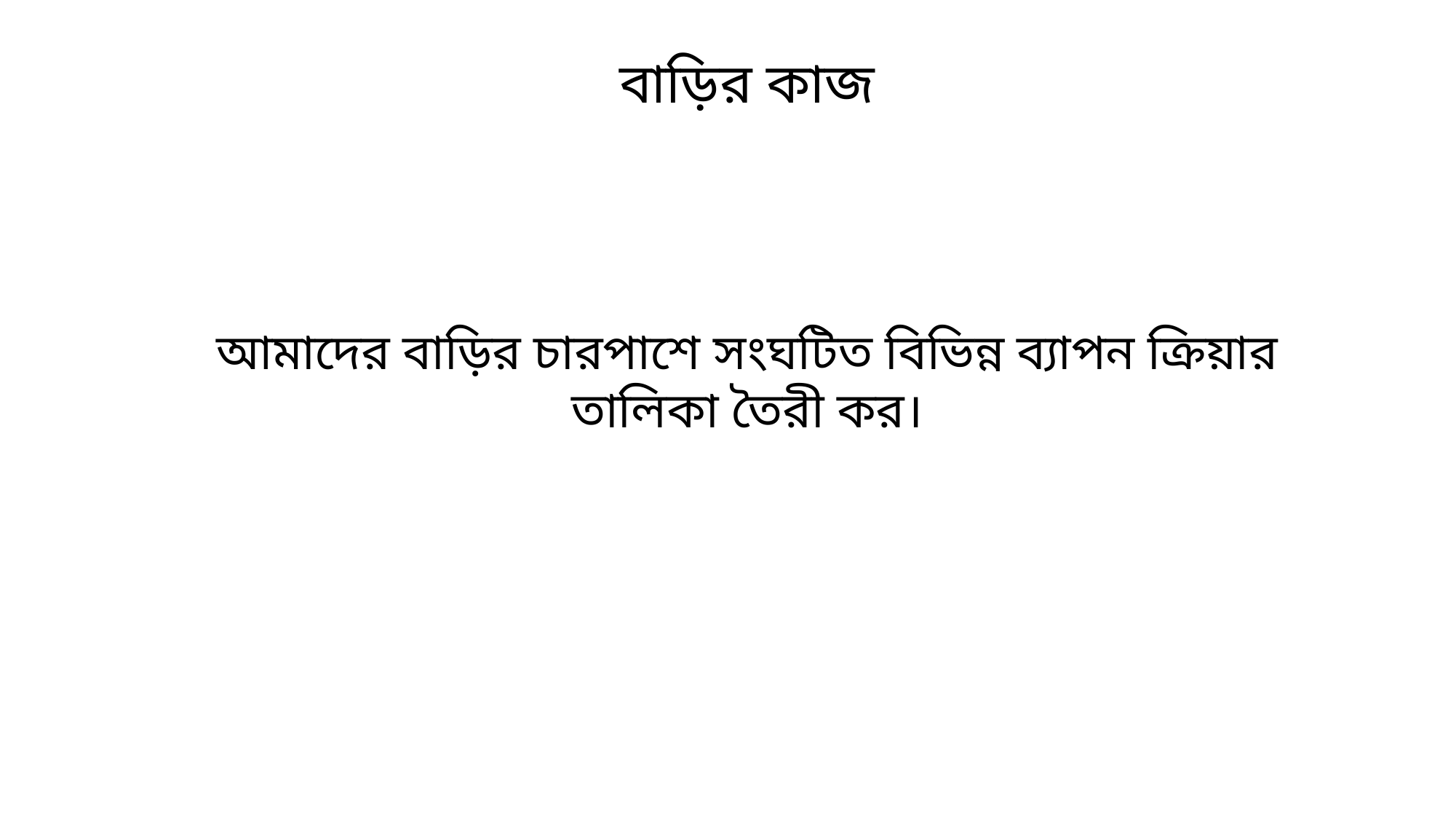

বাড়ির কাজ
আমাদের বাড়ির চারপাশে সংঘটিত বিভিন্ন ব্যাপন ক্রিয়ার তালিকা তৈরী কর।